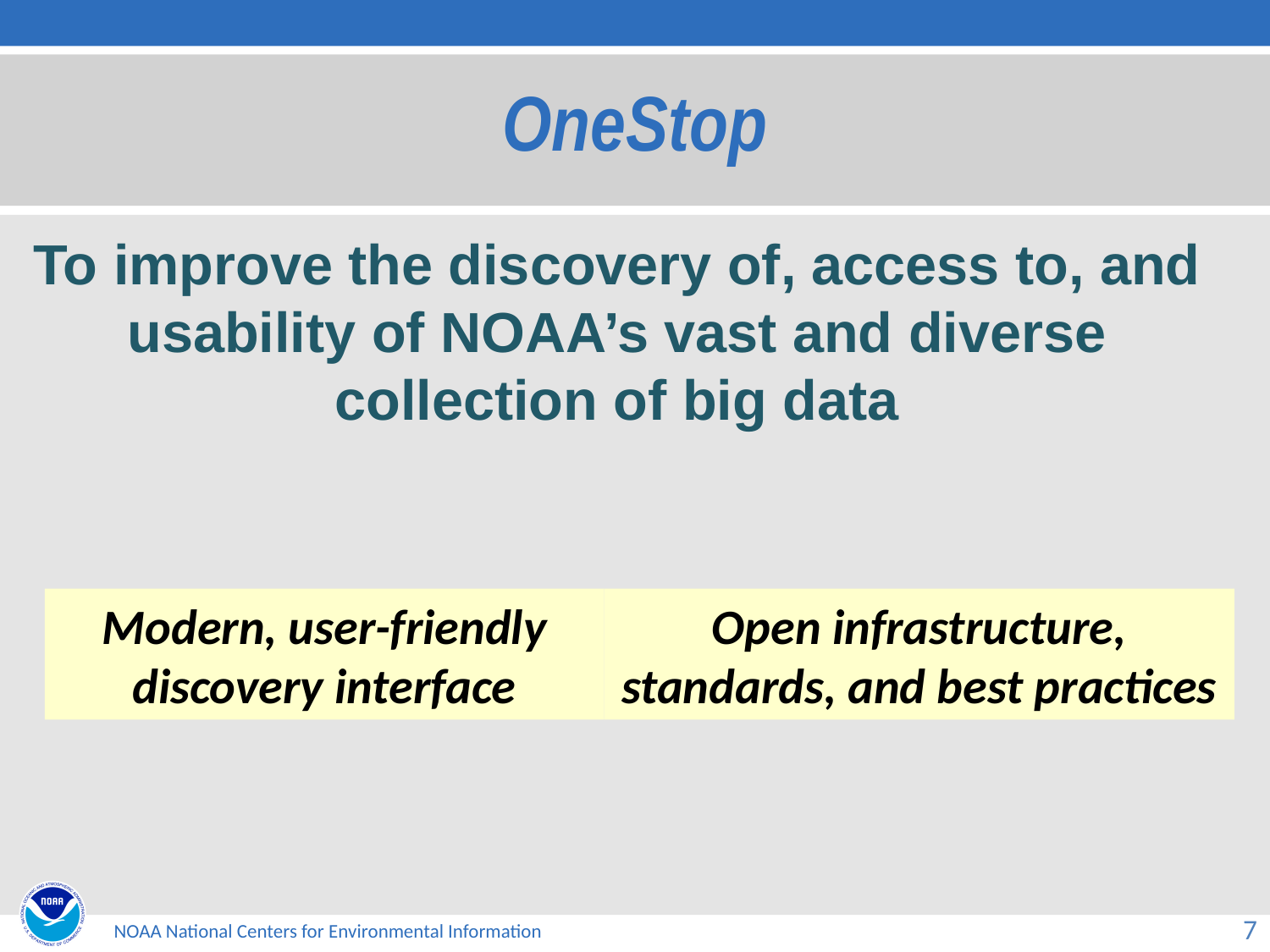

# OneStop
To improve the discovery of, access to, and usability of NOAA’s vast and diverse collection of big data
Modern, user-friendly discovery interface
Open infrastructure, standards, and best practices